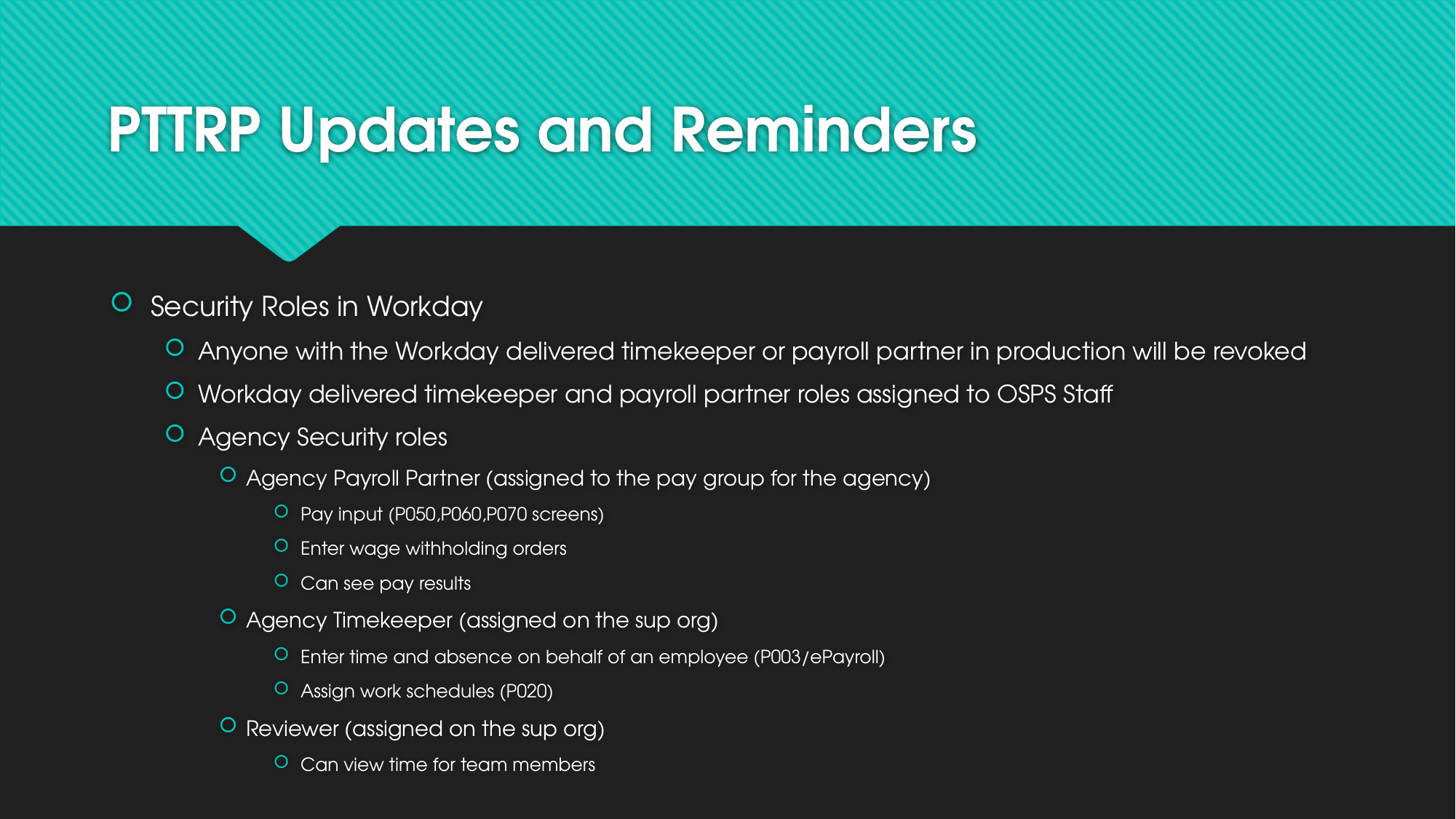

# PTTRP Updates and Reminders
Security Roles in Workday
Anyone with the Workday delivered timekeeper or payroll partner in production will be revoked
Workday delivered timekeeper and payroll partner roles assigned to OSPS Staff
Agency Security roles
Agency Payroll Partner (assigned to the pay group for the agency)
Pay input (P050,P060,P070 screens)
Enter wage withholding orders
Can see pay results
Agency Timekeeper (assigned on the sup org)
Enter time and absence on behalf of an employee (P003/ePayroll)
Assign work schedules (P020)
Reviewer (assigned on the sup org)
Can view time for team members